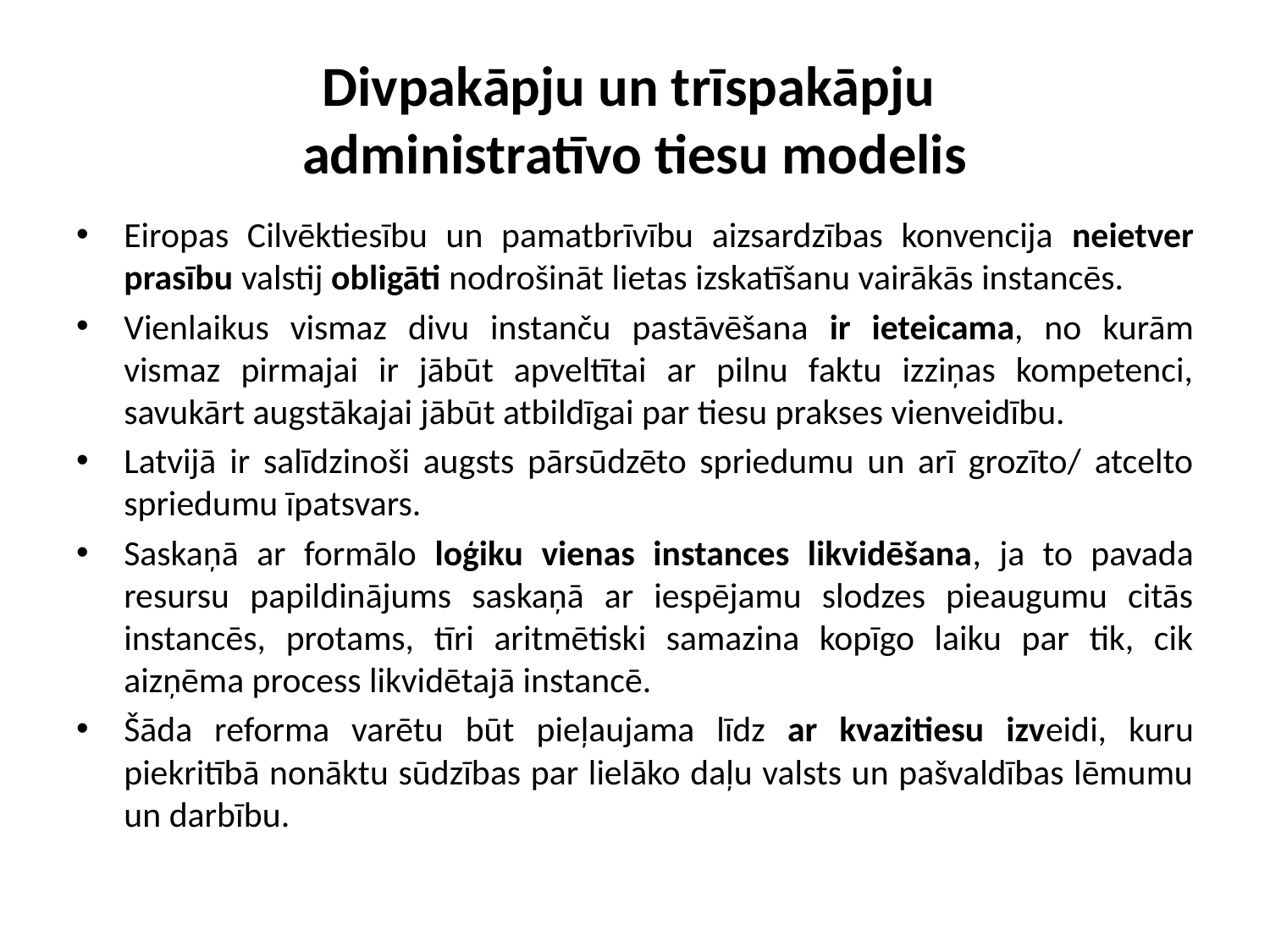

# Divpakāpju un trīspakāpju administratīvo tiesu modelis
Eiropas Cilvēktiesību un pamatbrīvību aizsardzības konvencija neietver prasību valstij obligāti nodrošināt lietas izskatīšanu vairākās instancēs.
Vienlaikus vismaz divu instanču pastāvēšana ir ieteicama, no kurām vismaz pirmajai ir jābūt apveltītai ar pilnu faktu izziņas kompetenci, savukārt augstākajai jābūt atbildīgai par tiesu prakses vienveidību.
Latvijā ir salīdzinoši augsts pārsūdzēto spriedumu un arī grozīto/ atcelto spriedumu īpatsvars.
Saskaņā ar formālo loģiku vienas instances likvidēšana, ja to pavada resursu papildinājums saskaņā ar iespējamu slodzes pieaugumu citās instancēs, protams, tīri aritmētiski samazina kopīgo laiku par tik, cik aizņēma process likvidētajā instancē.
Šāda reforma varētu būt pieļaujama līdz ar kvazitiesu izveidi, kuru piekritībā nonāktu sūdzības par lielāko daļu valsts un pašvaldības lēmumu un darbību.